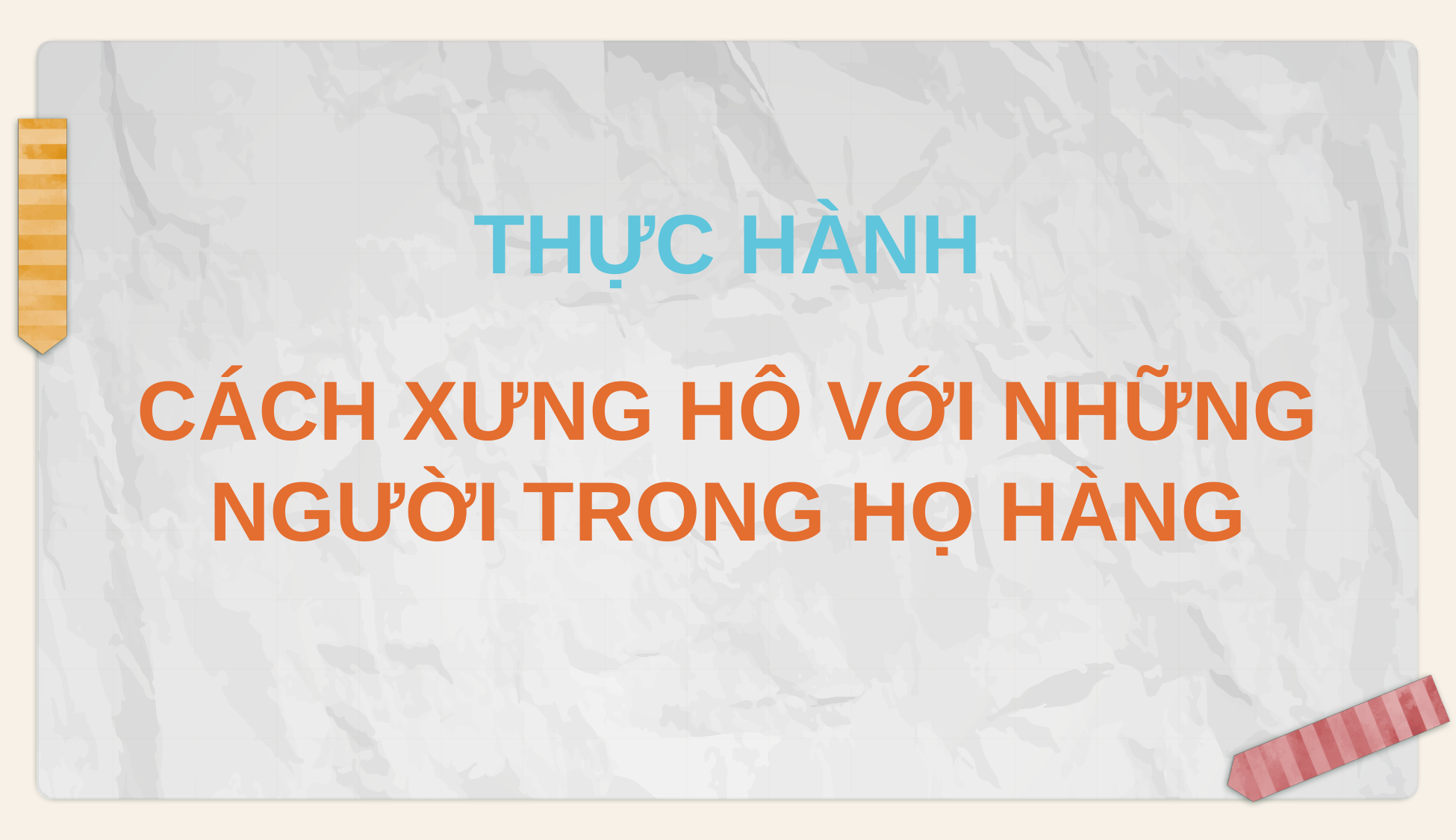

THỰC HÀNH
CÁCH XƯNG HÔ VỚI NHỮNG NGƯỜI TRONG HỌ HÀNG